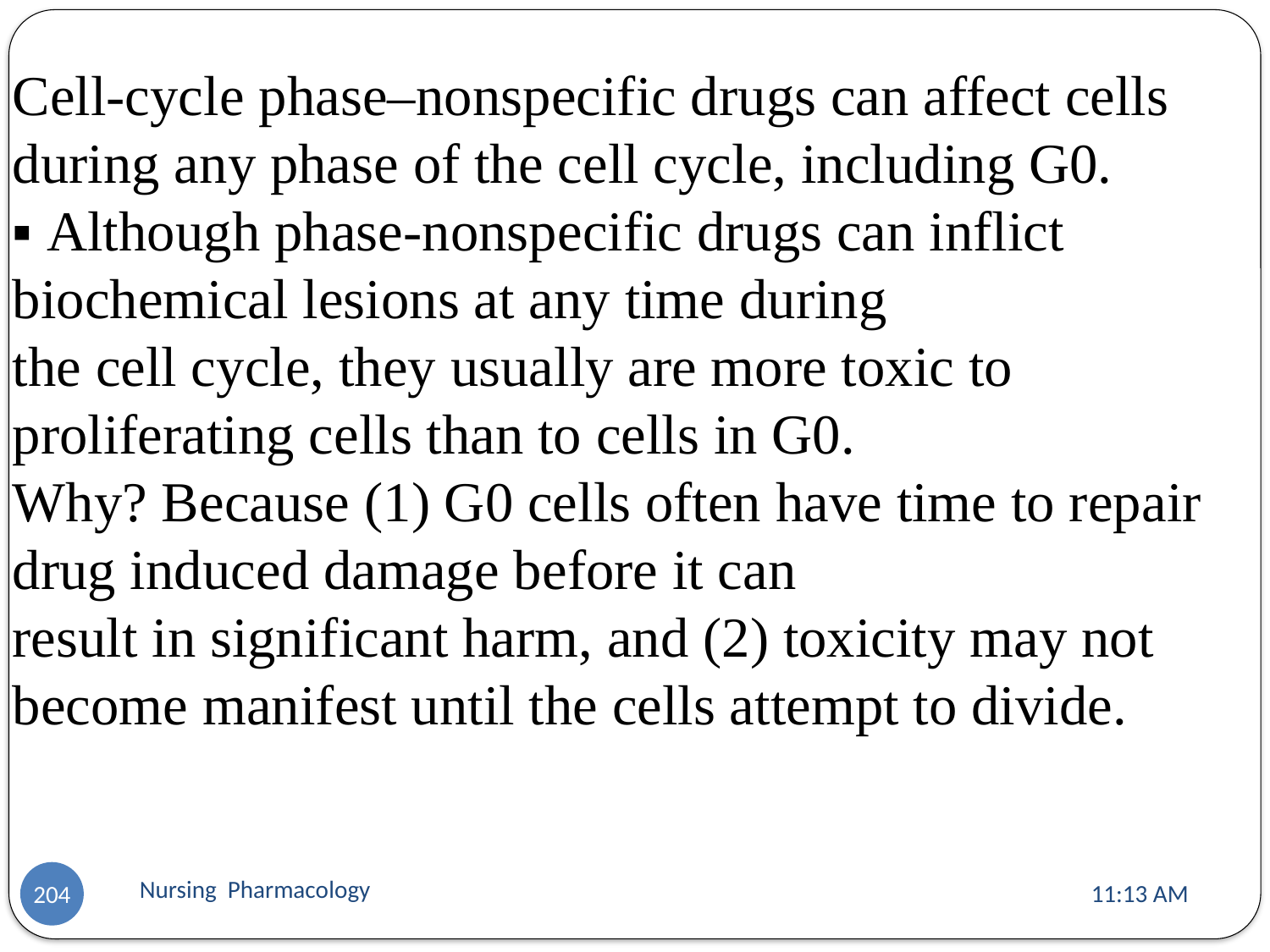

Cell-cycle phase–nonspecific drugs can affect cells during any phase of the cell cycle, including G0.
▪ Although phase-nonspecific drugs can inflict biochemical lesions at any time during
the cell cycle, they usually are more toxic to proliferating cells than to cells in G0.
Why? Because (1) G0 cells often have time to repair drug induced damage before it can
result in significant harm, and (2) toxicity may not become manifest until the cells attempt to divide.
Nursing  Pharmacology
11:13 AM
204